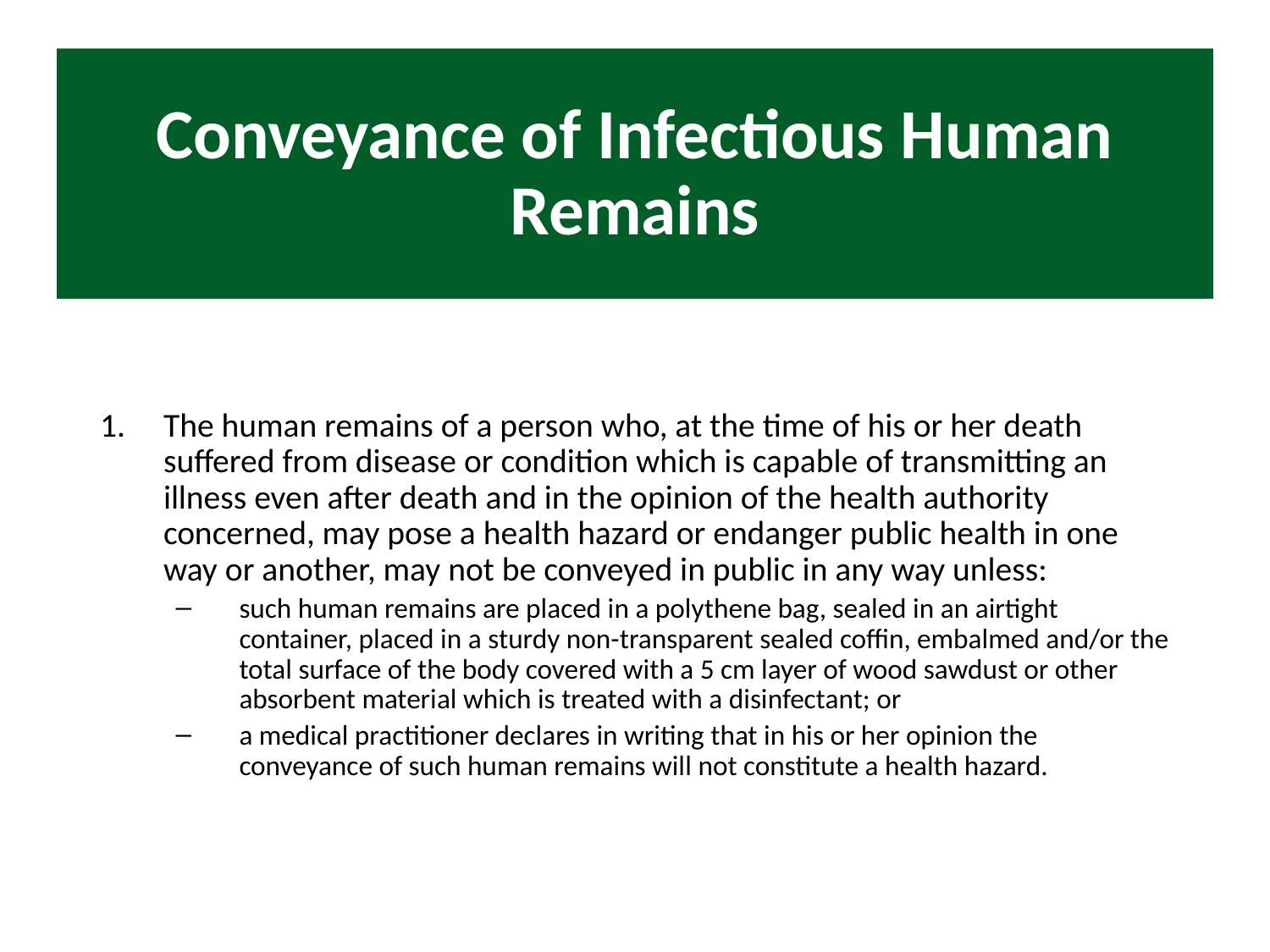

# Conveyance of Infectious Human Remains
The human remains of a person who, at the time of his or her death suffered from disease or condition which is capable of transmitting an illness even after death and in the opinion of the health authority concerned, may pose a health hazard or endanger public health in one way or another, may not be conveyed in public in any way unless:
such human remains are placed in a polythene bag, sealed in an airtight container, placed in a sturdy non-transparent sealed coffin, embalmed and/or the total surface of the body covered with a 5 cm layer of wood sawdust or other absorbent material which is treated with a disinfectant; or
a medical practitioner declares in writing that in his or her opinion the conveyance of such human remains will not constitute a health hazard.